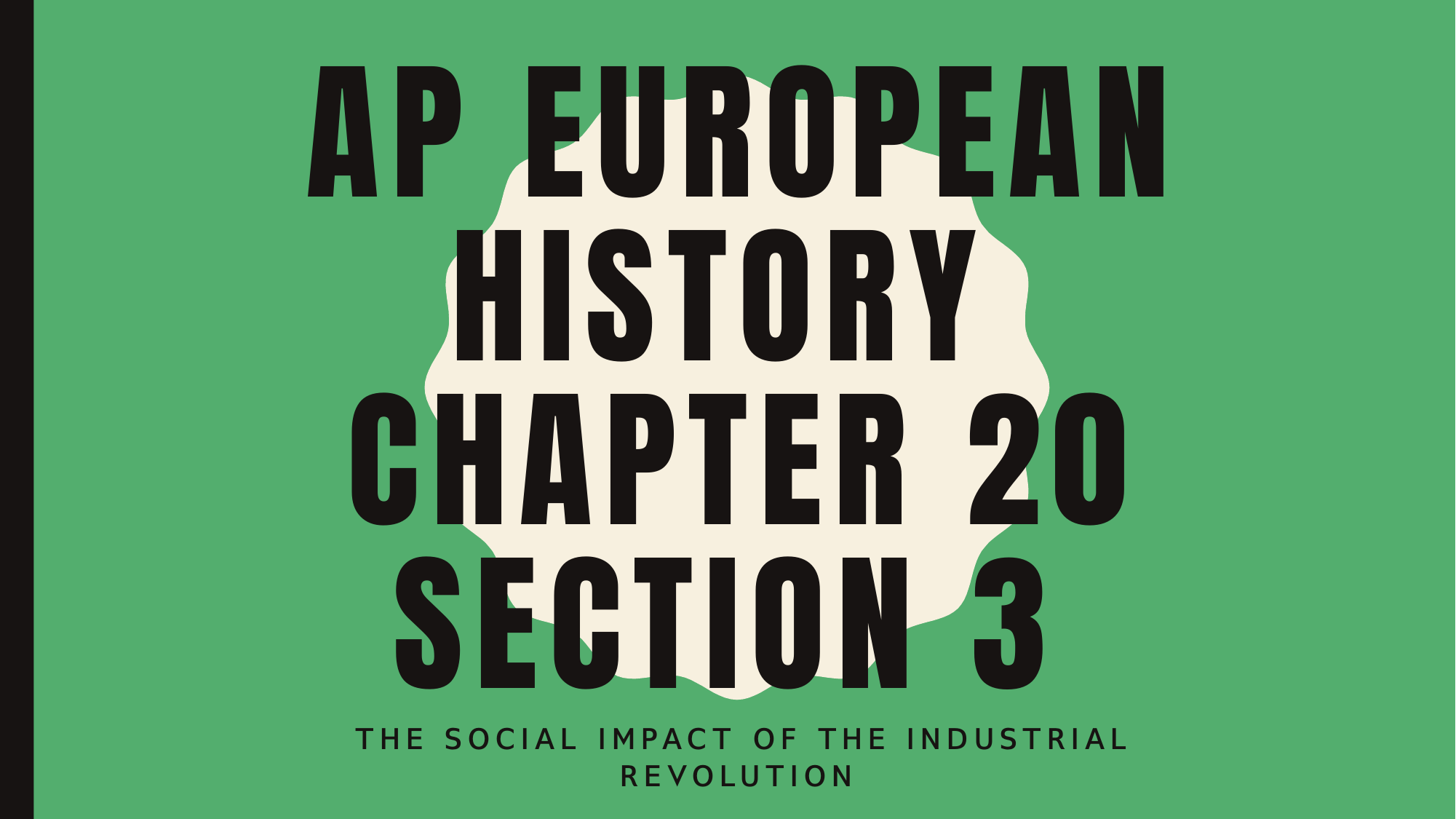

# AP European History Chapter 20 Section 3
The social impact of the industrial revolution